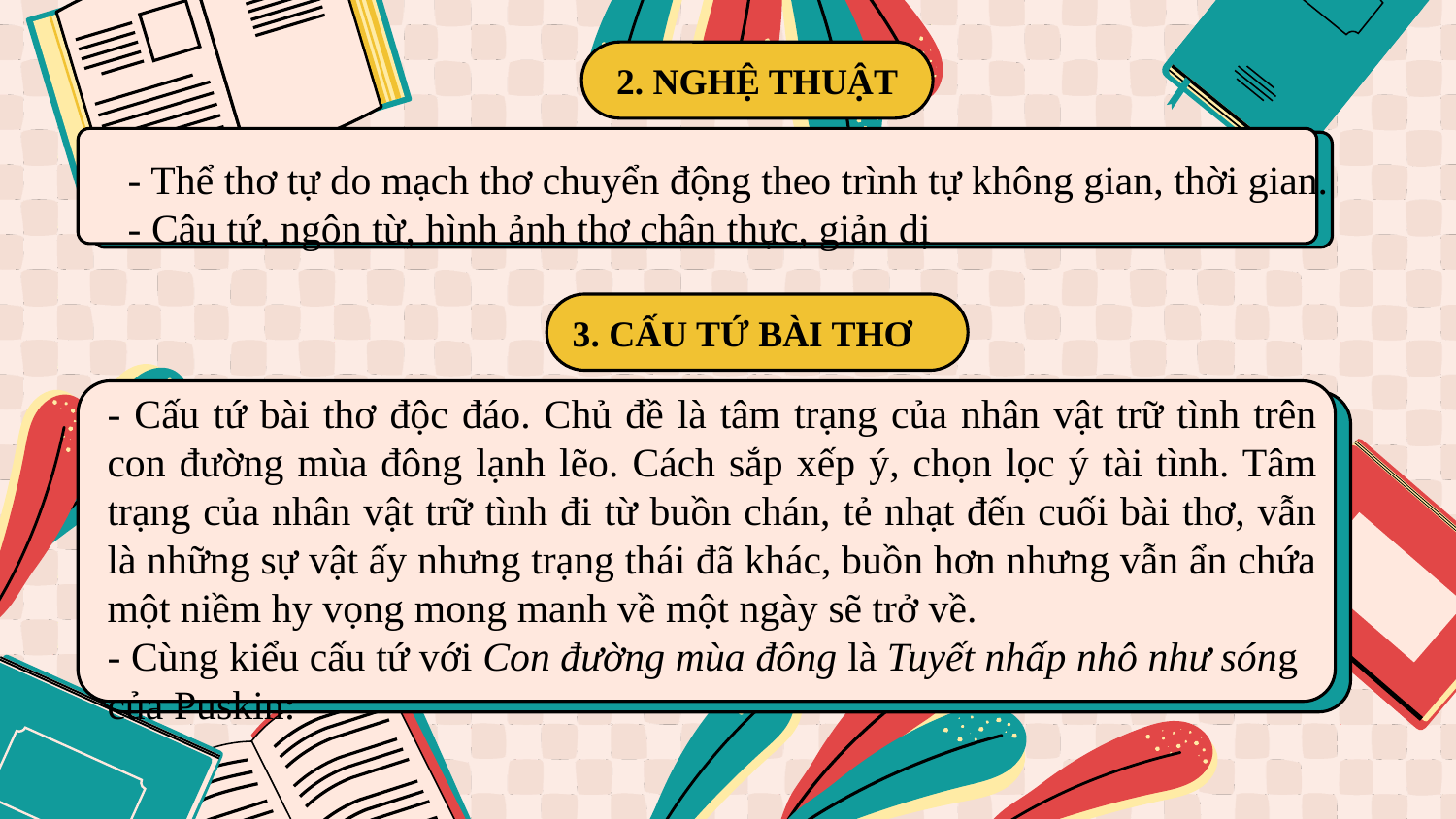

2. NGHỆ THUẬT

- Thể thơ tự do mạch thơ chuyển động theo trình tự không gian, thời gian.
- Câu tứ, ngôn từ, hình ảnh thơ chân thực, giản dị
3. CẤU TỨ BÀI THƠ

- Cấu tứ bài thơ độc đáo. Chủ đề là tâm trạng của nhân vật trữ tình trên con đường mùa đông lạnh lẽo. Cách sắp xếp ý, chọn lọc ý tài tình. Tâm trạng của nhân vật trữ tình đi từ buồn chán, tẻ nhạt đến cuối bài thơ, vẫn là những sự vật ấy nhưng trạng thái đã khác, buồn hơn nhưng vẫn ẩn chứa một niềm hy vọng mong manh về một ngày sẽ trở về.
- Cùng kiểu cấu tứ với Con đường mùa đông là Tuyết nhấp nhô như sóng của Puskin: